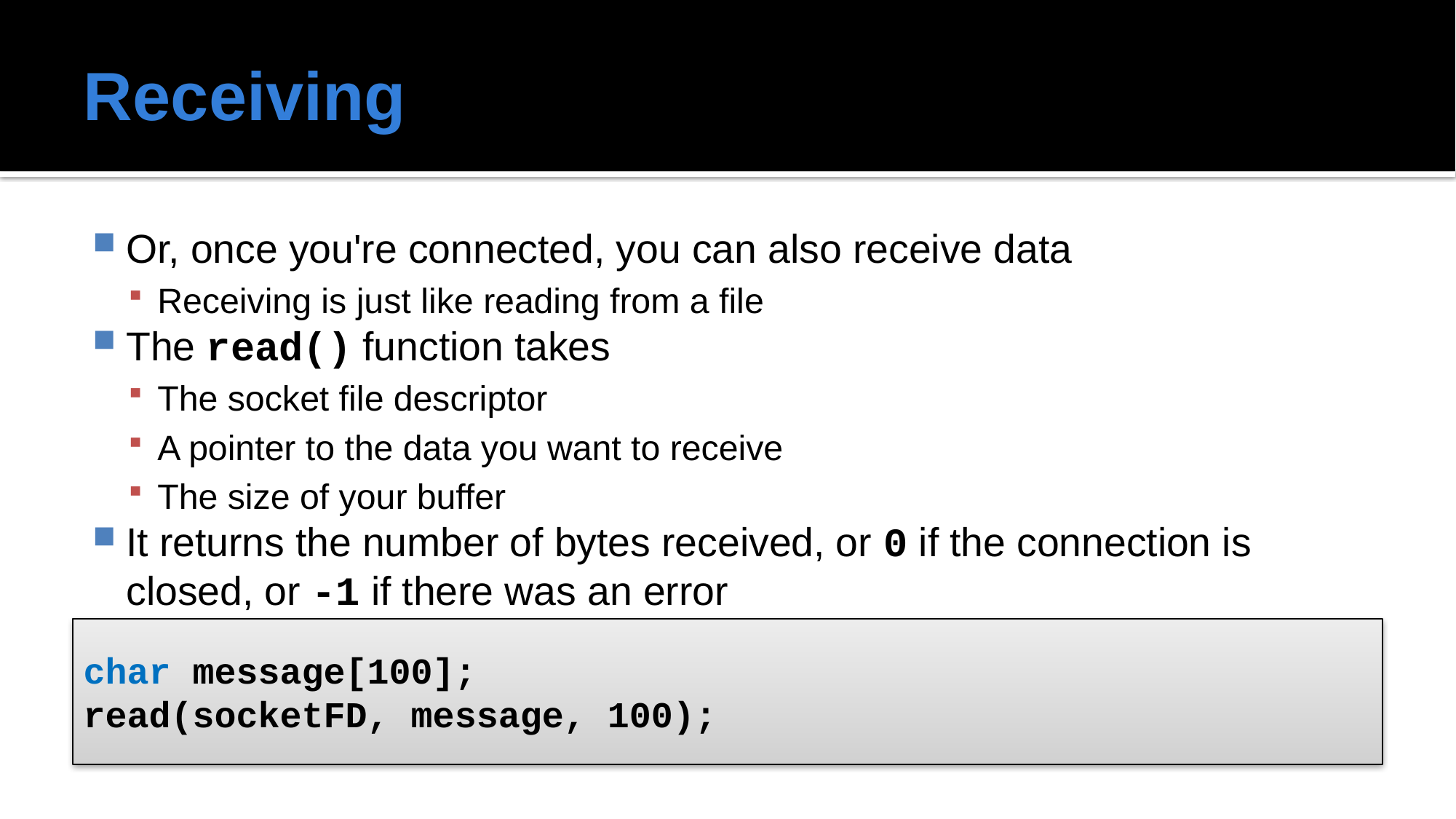

# Receiving
Or, once you're connected, you can also receive data
Receiving is just like reading from a file
The read() function takes
The socket file descriptor
A pointer to the data you want to receive
The size of your buffer
It returns the number of bytes received, or 0 if the connection is closed, or -1 if there was an error
char message[100];
read(socketFD, message, 100);